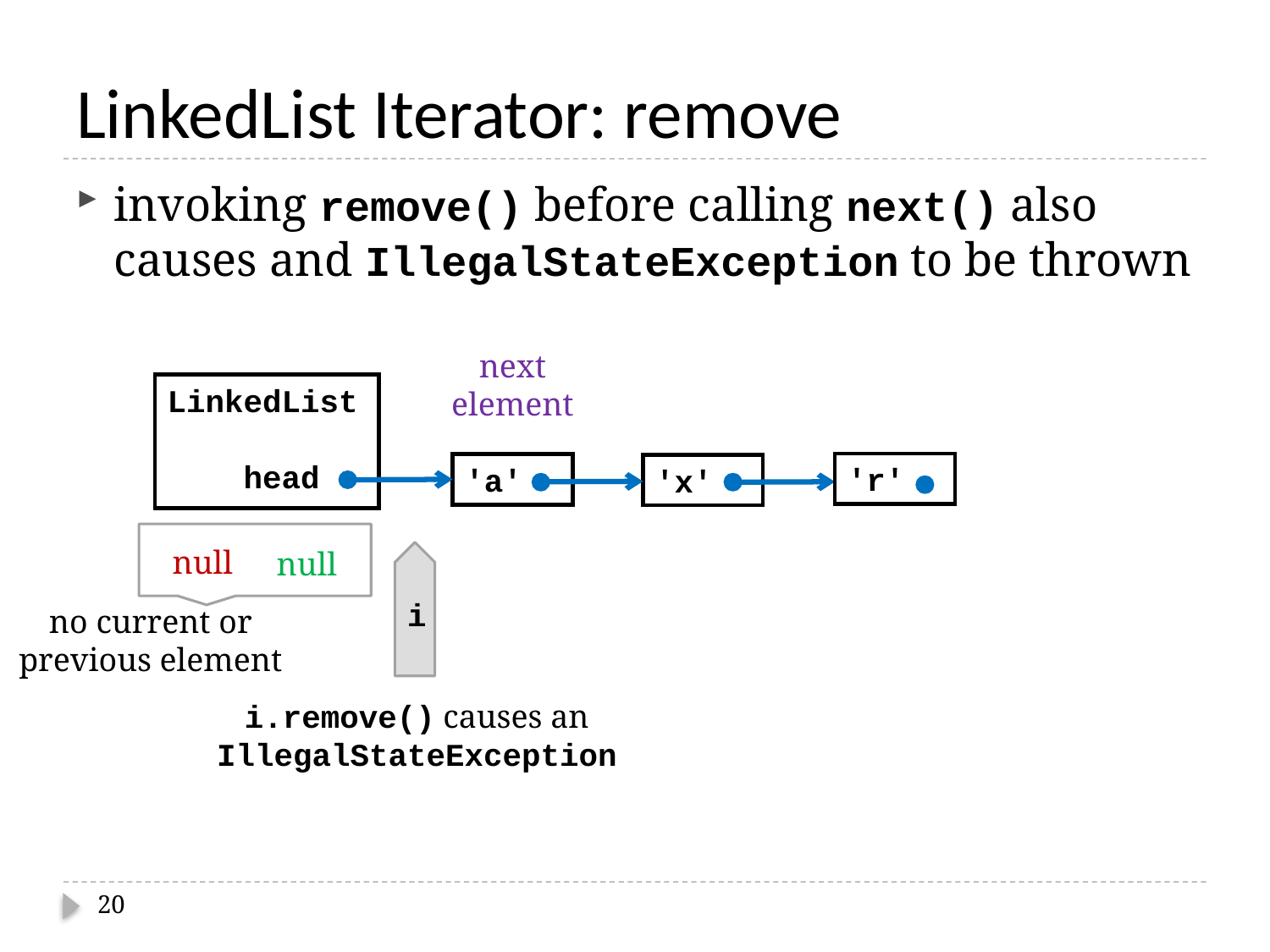

# LinkedList Iterator: remove
invoking remove() before calling next() also causes and IllegalStateException to be thrown
next
element
LinkedList

    head
'r'
'a'
'x'

null
null
i
no current or
previous element
i.remove() causes an
IllegalStateException
20